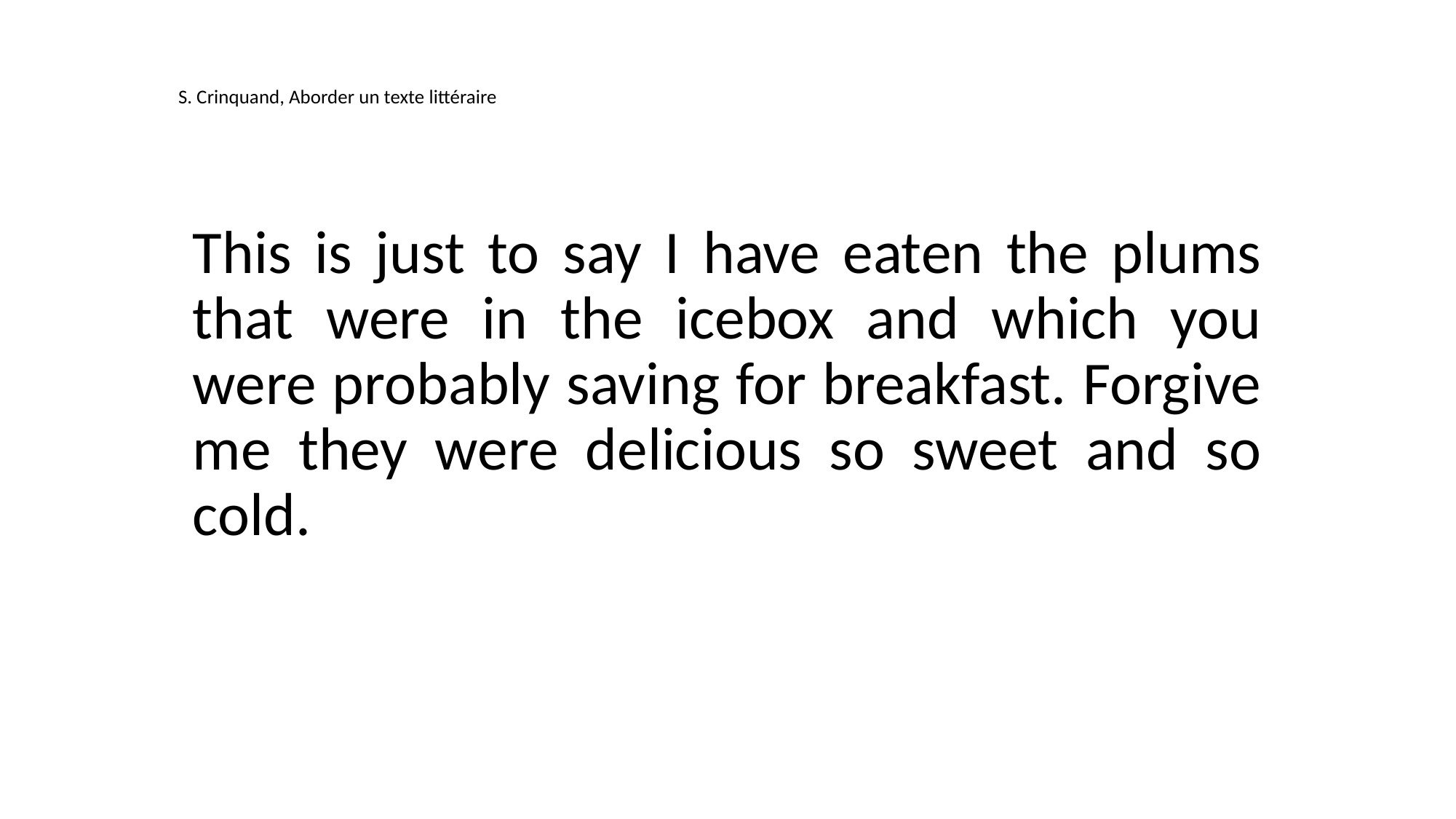

# S. Crinquand, Aborder un texte littéraire
This is just to say I have eaten the plums that were in the icebox and which you were probably saving for breakfast. Forgive me they were delicious so sweet and so cold.